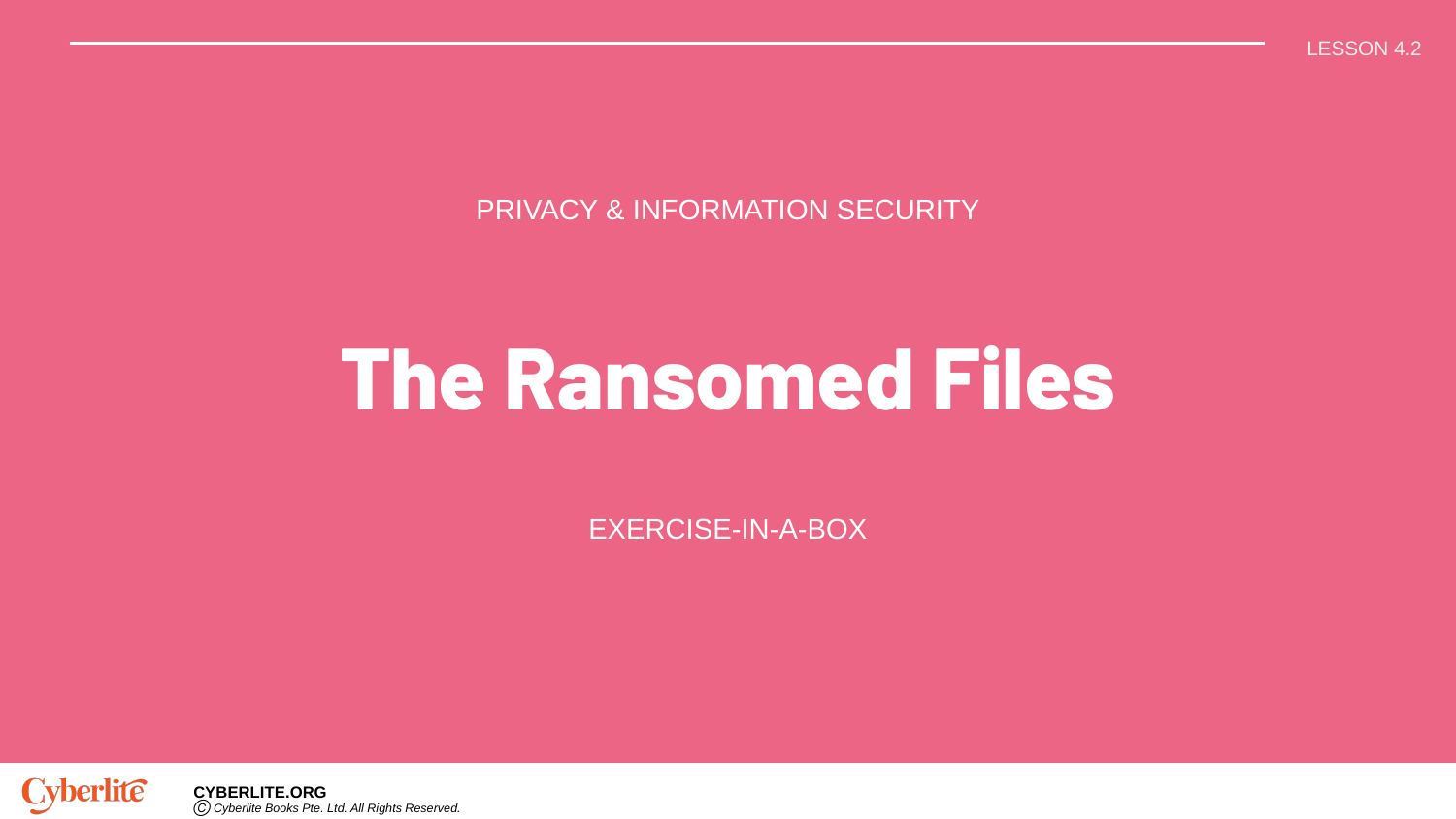

LESSON 4.2
# The Ransomed Files
PRIVACY & INFORMATION SECURITY
EXERCISE-IN-A-BOX